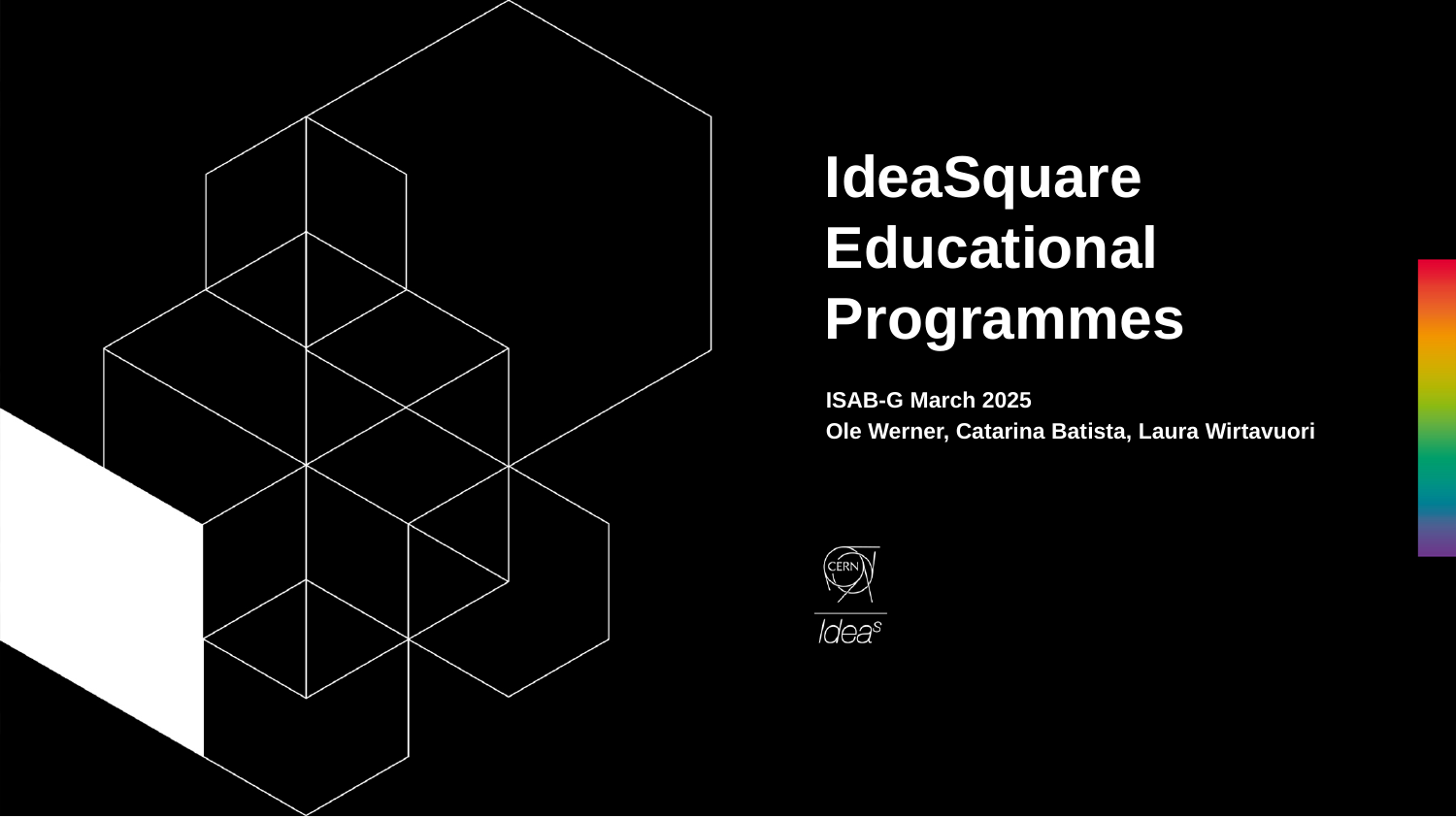

# IdeaSquare Educational Programmes
ISAB-G March 2025
Ole Werner, Catarina Batista, Laura Wirtavuori